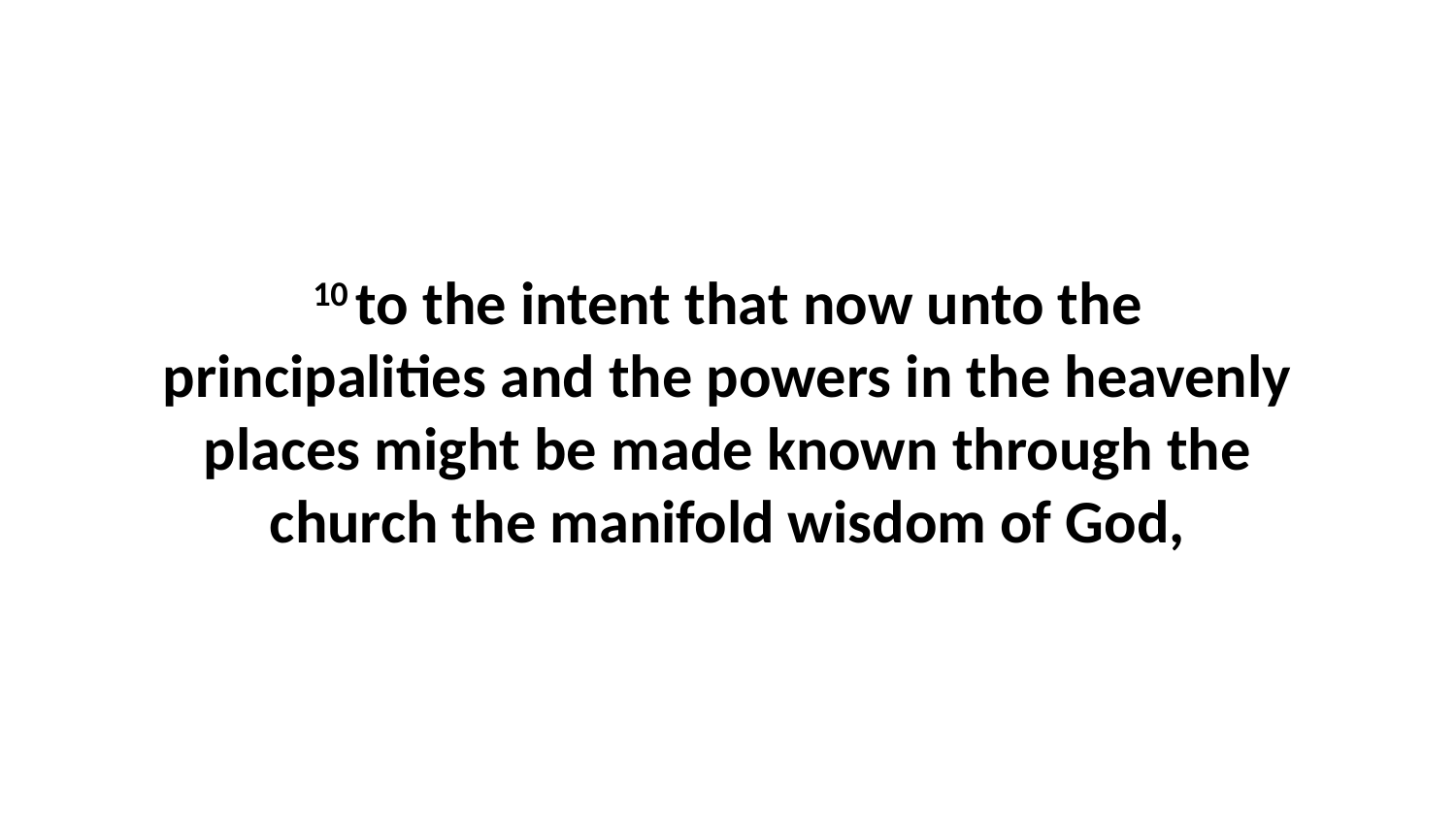

10 to the intent that now unto the principalities and the powers in the heavenly places might be made known through the church the manifold wisdom of God,